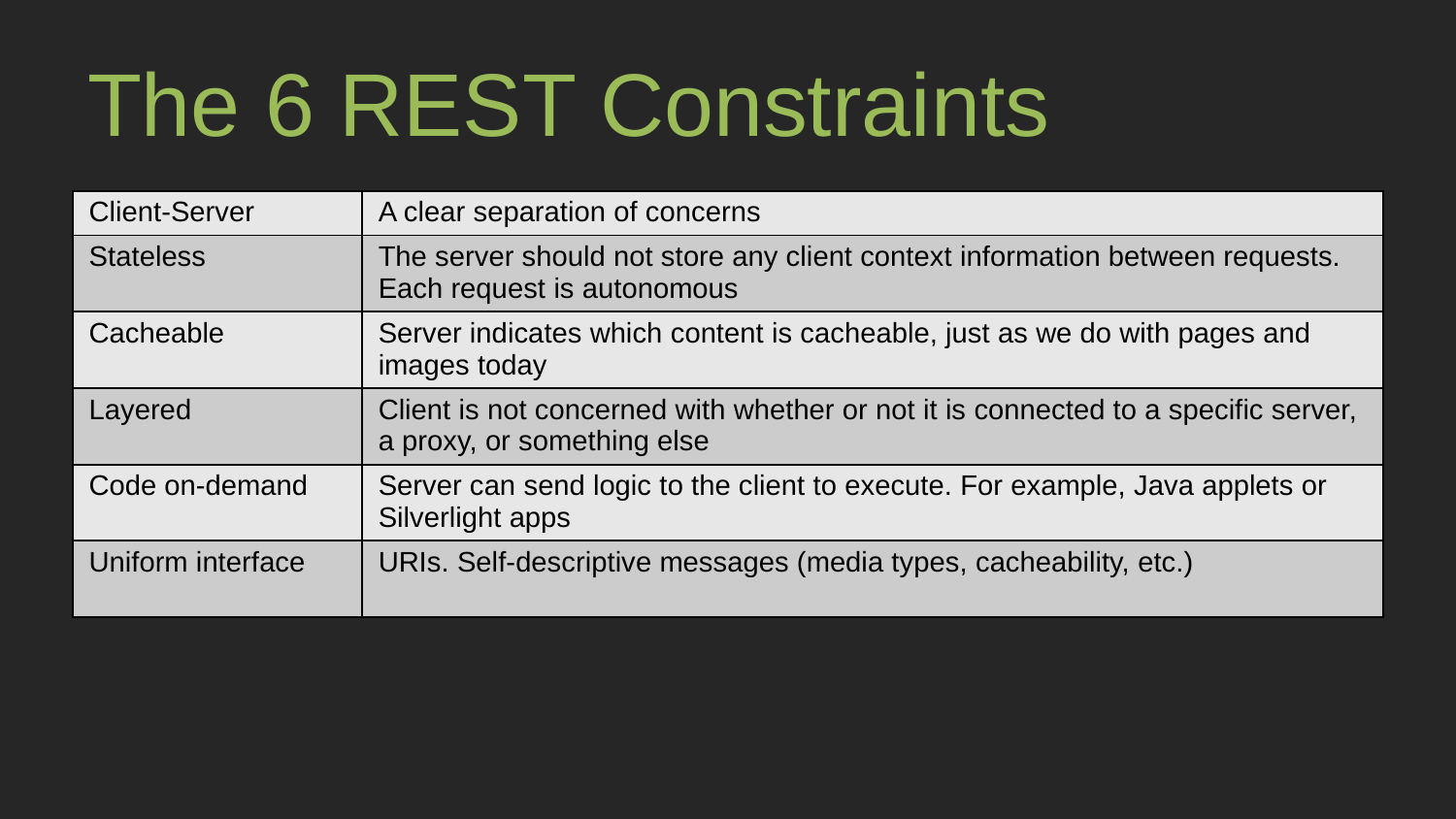

# The 6 REST Constraints
| Client-Server | A clear separation of concerns |
| --- | --- |
| Stateless | The server should not store any client context information between requests. Each request is autonomous |
| Cacheable | Server indicates which content is cacheable, just as we do with pages and images today |
| Layered | Client is not concerned with whether or not it is connected to a specific server, a proxy, or something else |
| Code on-demand | Server can send logic to the client to execute. For example, Java applets or Silverlight apps |
| Uniform interface | URIs. Self-descriptive messages (media types, cacheability, etc.) |